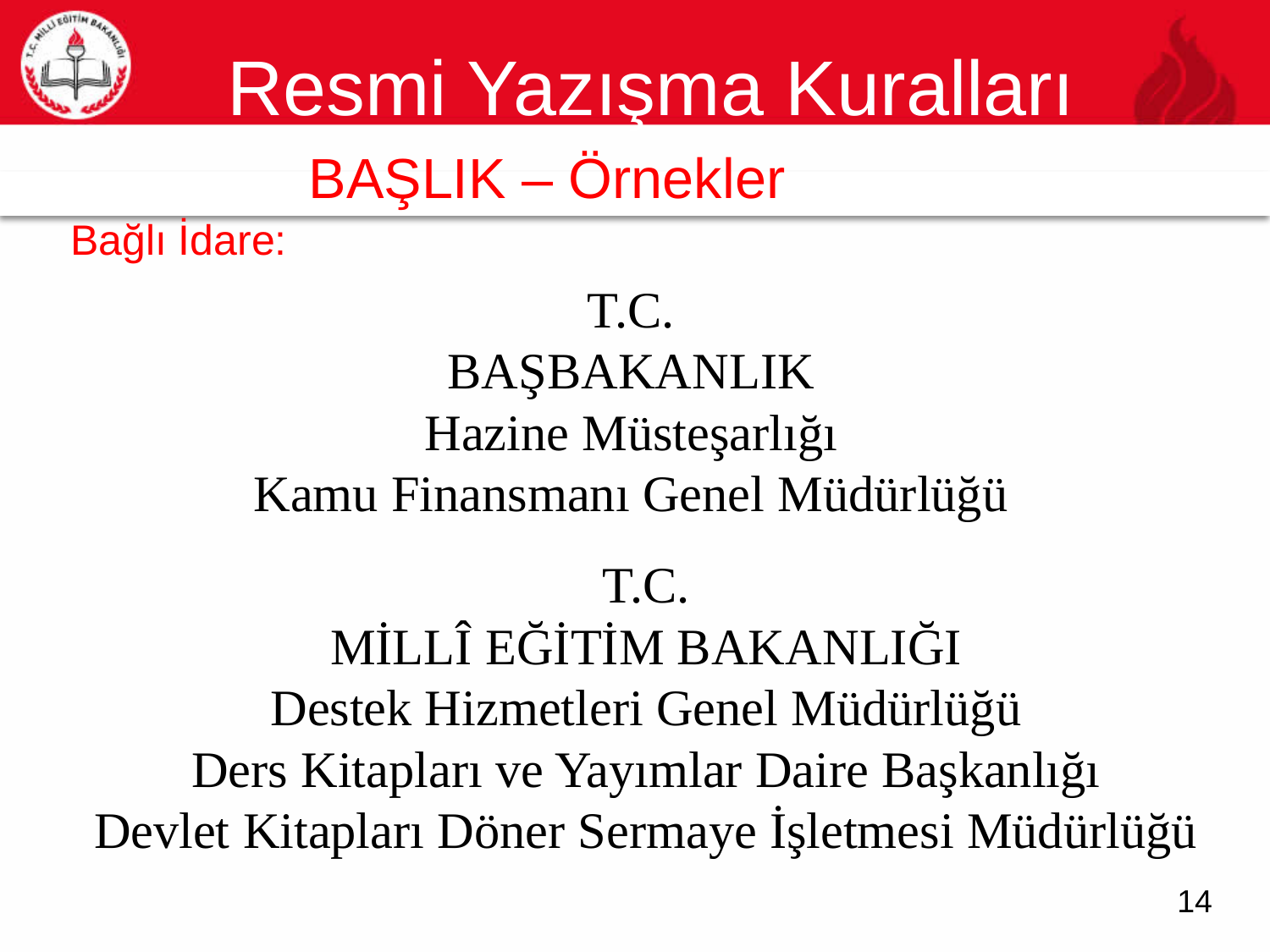

# Resmi Yazışma Kuralları
BAŞLIK – Örnekler
14
Bağlı İdare:
T.C.
BAŞBAKANLIK
Hazine Müsteşarlığı
Kamu Finansmanı Genel Müdürlüğü
T.C.
MİLLÎ EĞİTİM BAKANLIĞI
Destek Hizmetleri Genel Müdürlüğü
Ders Kitapları ve Yayımlar Daire Başkanlığı
Devlet Kitapları Döner Sermaye İşletmesi Müdürlüğü
14